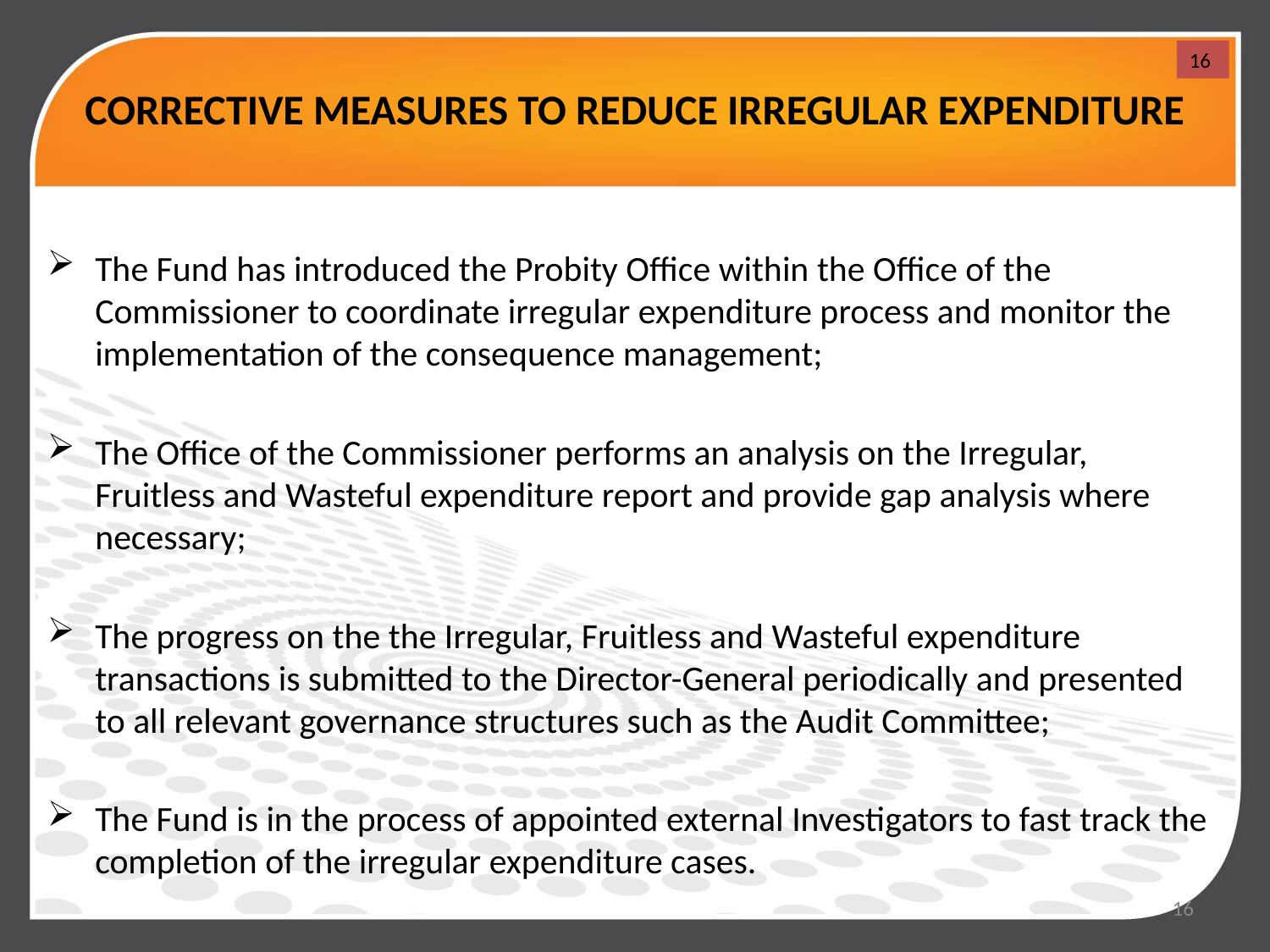

# CORRECTIVE MEASURES TO REDUCE IRREGULAR EXPENDITURE
16

The Fund has introduced the Probity Office within the Office of the Commissioner to coordinate irregular expenditure process and monitor the implementation of the consequence management;

The Office of the Commissioner performs an analysis on the Irregular, Fruitless and Wasteful expenditure report and provide gap analysis where necessary;

The progress on the the Irregular, Fruitless and Wasteful expenditure transactions is submitted to the Director-General periodically and presented to all relevant governance structures such as the Audit Committee;

The Fund is in the process of appointed external Investigators to fast track the completion of the irregular expenditure cases.

16